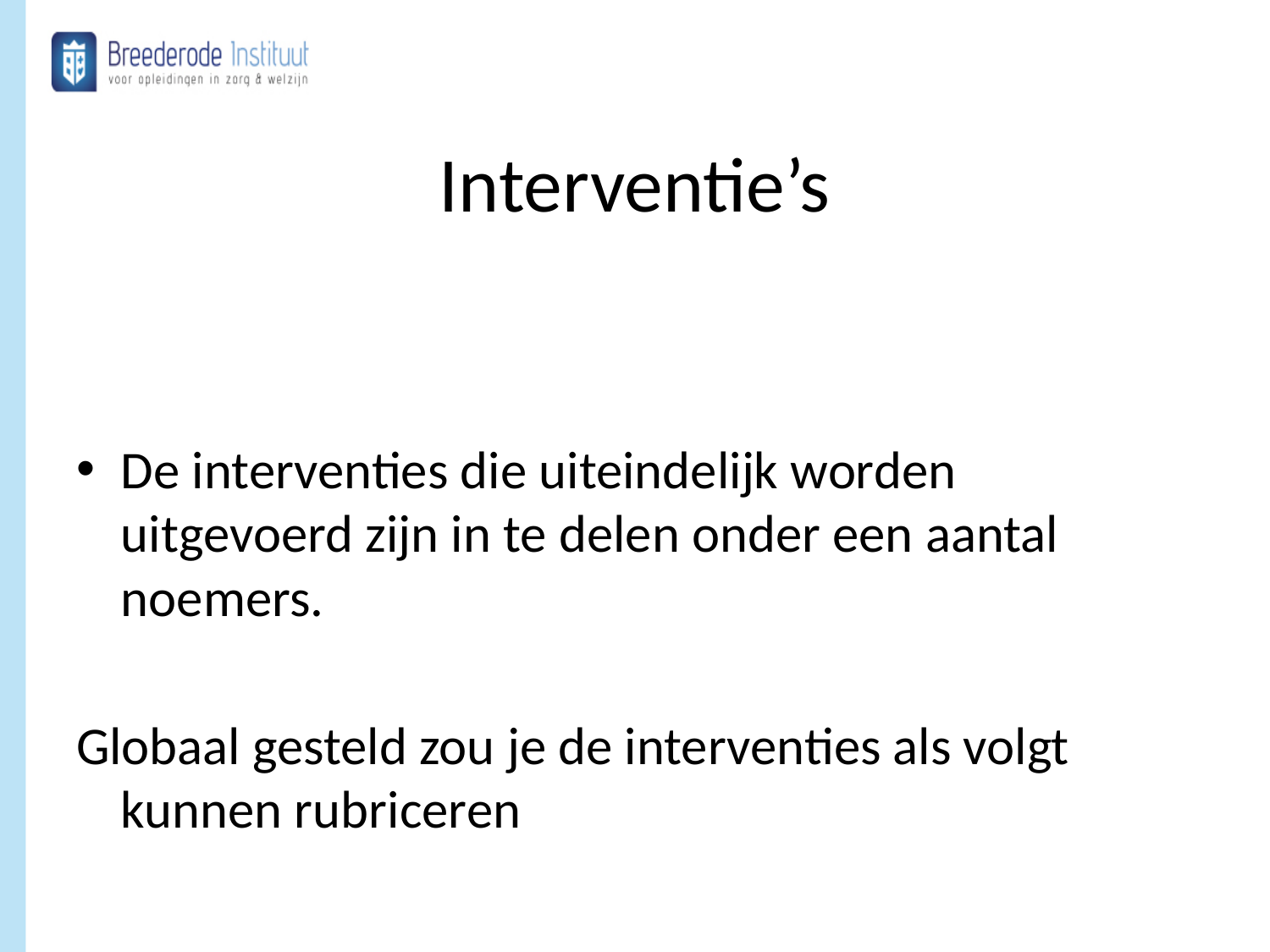

# Interventie’s

De interventies die uiteindelijk worden uitgevoerd zijn in te delen onder een aantal noemers.

Globaal gesteld zou je de interventies als volgt kunnen rubriceren